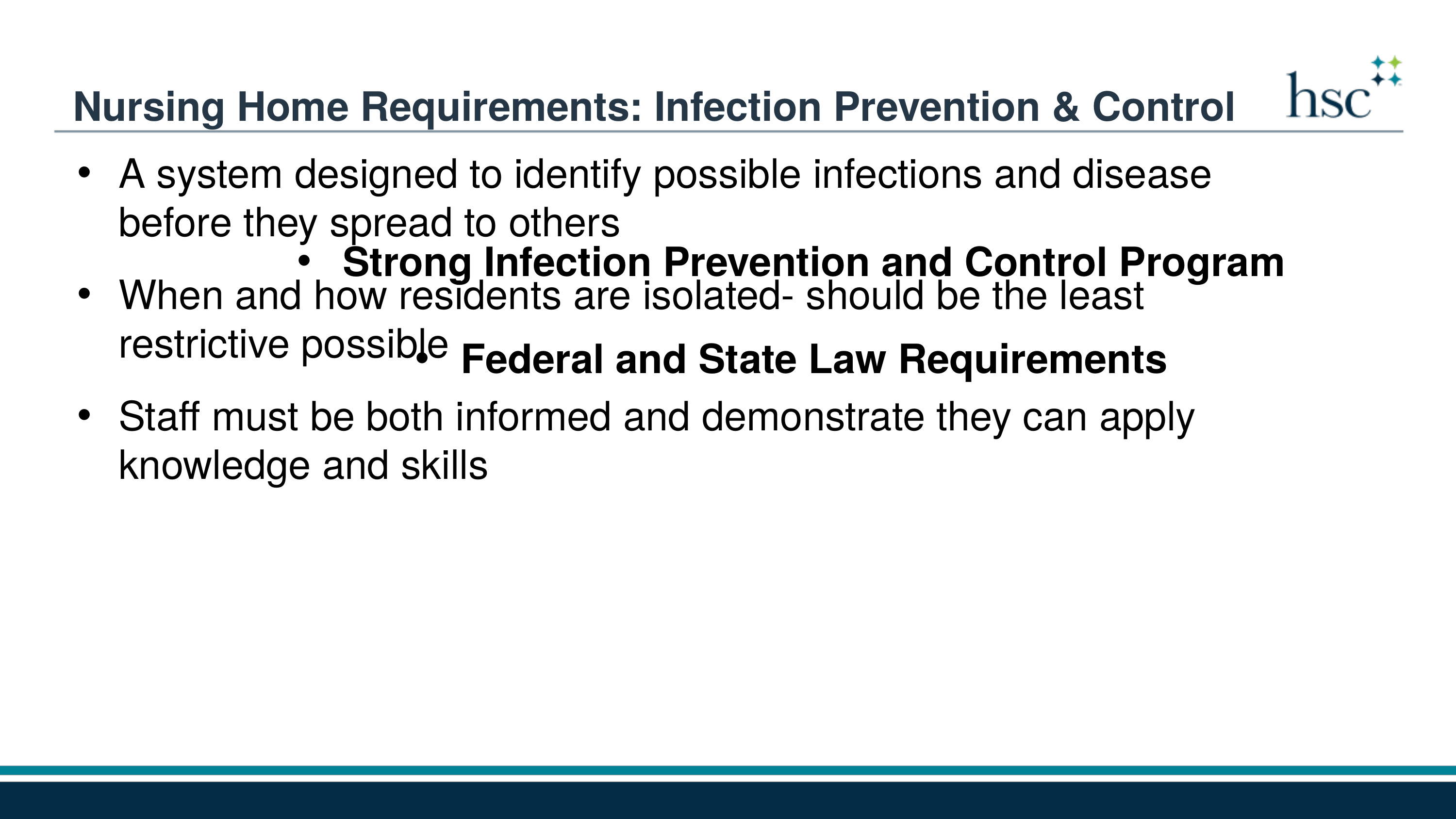

Nursing Home Requirements: Infection Prevention & Control
A system designed to identify possible infections and disease before they spread to others
When and how residents are isolated- should be the least restrictive possible
Staff must be both informed and demonstrate they can apply knowledge and skills

Strong Infection Prevention and Control Program

Federal and State Law Requirements